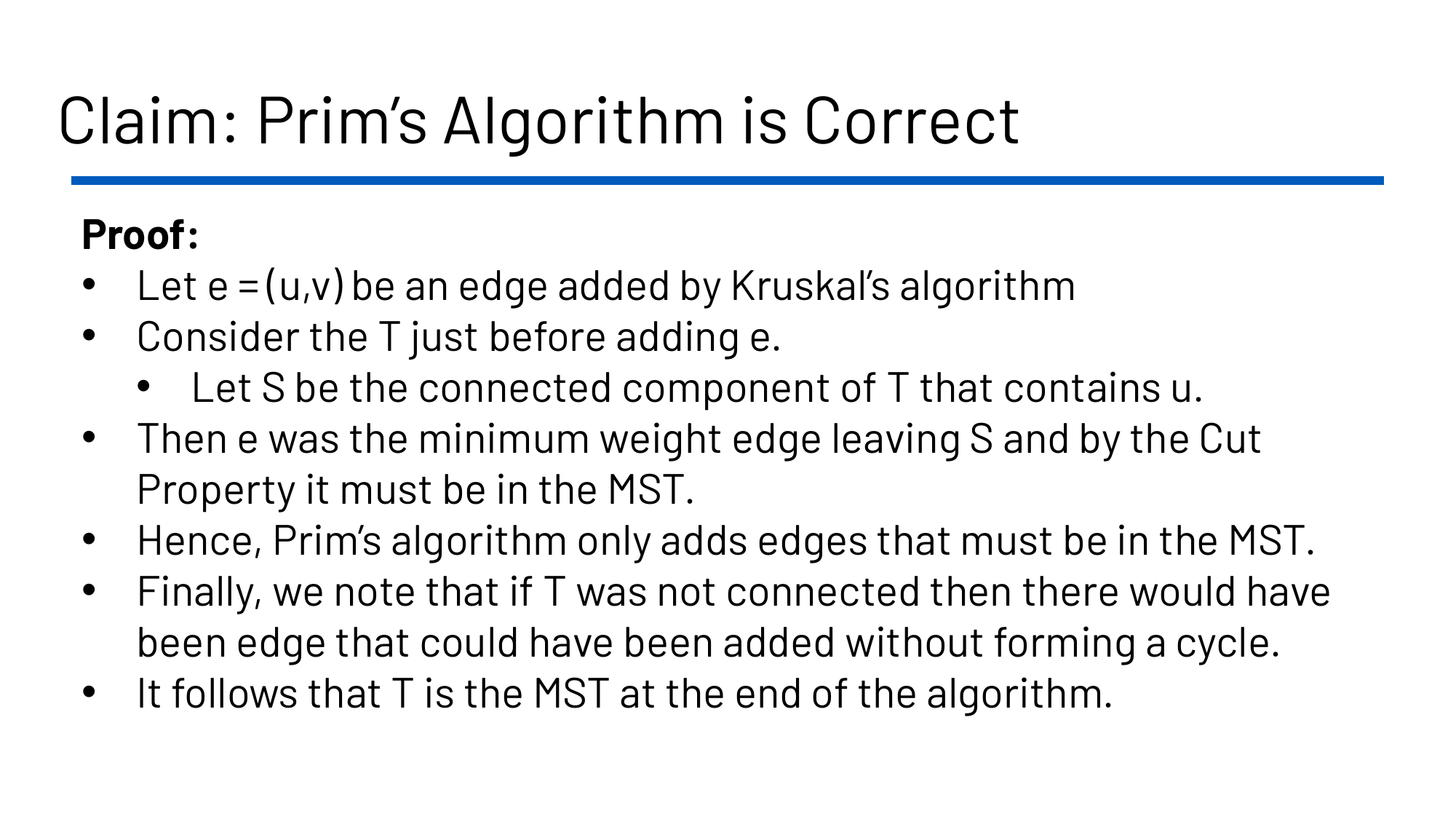

# Claim: Prim’s Algorithm is Correct
Proof:
Let e = (u,v) be an edge added by Kruskal’s algorithm
Consider the T just before adding e.
Let S be the connected component of T that contains u.
Then e was the minimum weight edge leaving S and by the Cut Property it must be in the MST.
Hence, Prim’s algorithm only adds edges that must be in the MST.
Finally, we note that if T was not connected then there would have been edge that could have been added without forming a cycle.
It follows that T is the MST at the end of the algorithm.
MST